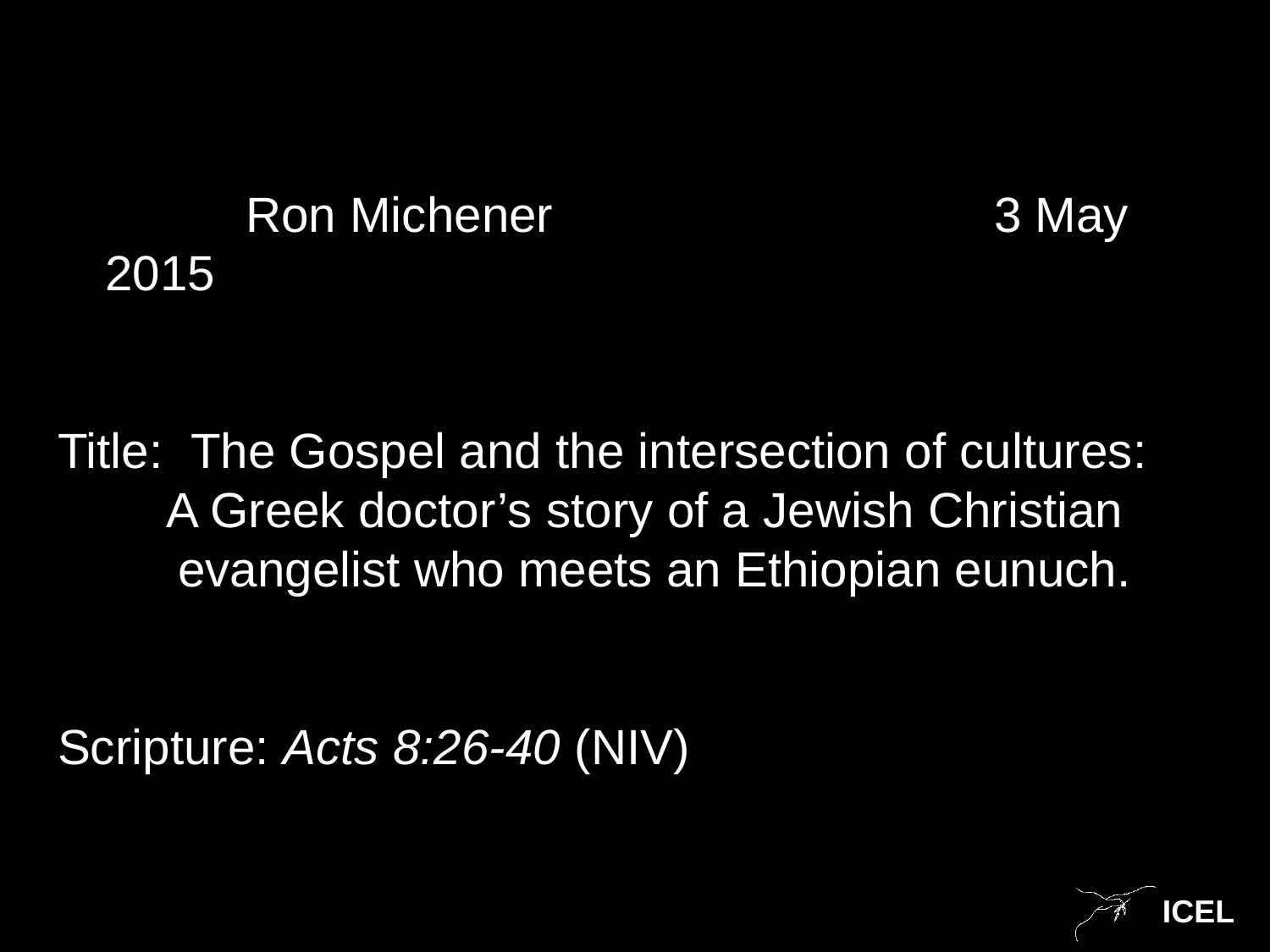

Ron Michener  				3 May 2015

Title:  The Gospel and the intersection of cultures:
A Greek doctor’s story of a Jewish Christian evangelist who meets an Ethiopian eunuch.

Scripture: Acts 8:26-40 (NIV)